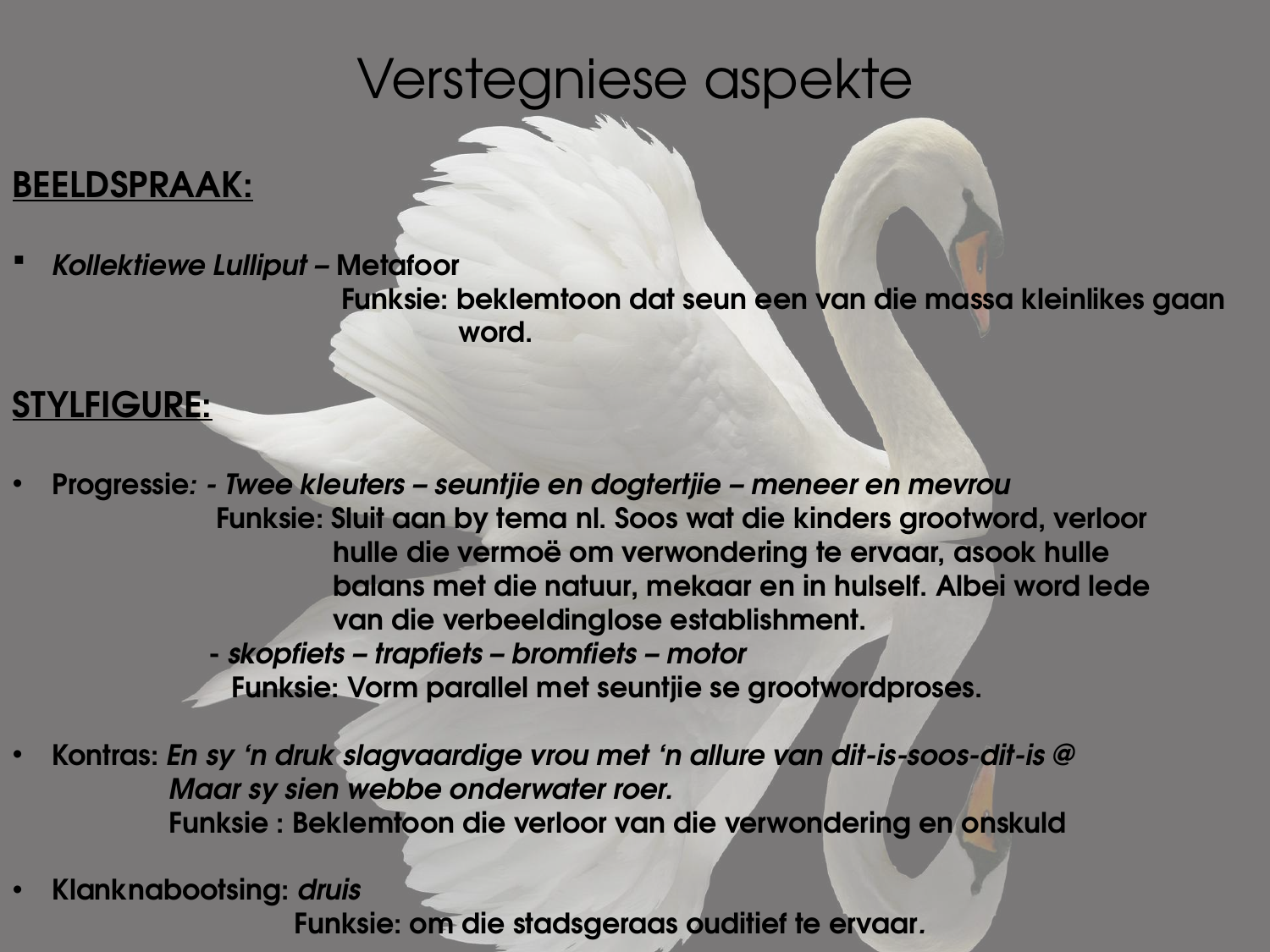

# Verstegniese aspekte
BEELDSPRAAK:

Kollektiewe Lulliput – Metafoor
                                          Funksie: beklemtoon dat seun een van die massa kleinlikes gaan
                                                         word.

STYLFIGURE:

Progressie: - Twee kleuters – seuntjie en dogtertjie – meneer en mevrou
                          Funksie: Sluit aan by tema nl. Soos wat die kinders grootword, verloor
                                         hulle die vermoë om verwondering te ervaar, asook hulle
                                         balans met die natuur, mekaar en in hulself. Albei word lede
                                         van die verbeeldinglose establishment.
                         - skopfiets – trapfiets – bromfiets – motor
                            Funksie: Vorm parallel met seuntjie se grootwordproses.

Kontras: En sy ‘n druk slagvaardige vrou met ‘n allure van dit-is-soos-dit-is @
                    Maar sy sien webbe onderwater roer.
                    Funksie : Beklemtoon die verloor van die verwondering en onskuld

Klanknabootsing: druis
                                    Funksie: om die stadsgeraas ouditief te ervaar.